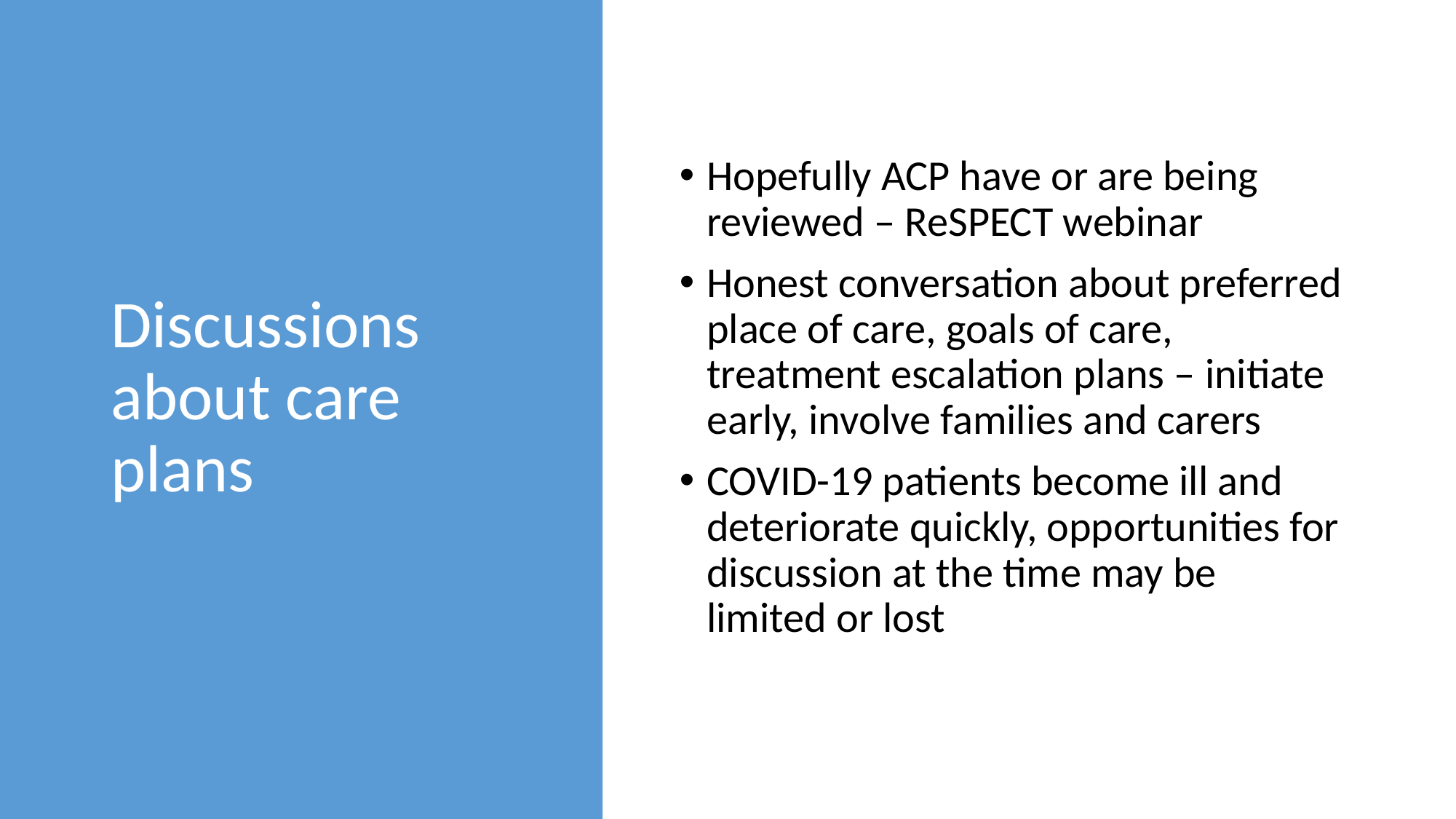

# Discussions about care plans
Hopefully ACP have or are being reviewed – ReSPECT webinar
Honest conversation about preferred place of care, goals of care, treatment escalation plans – initiate early, involve families and carers
COVID-19 patients become ill and deteriorate quickly, opportunities for discussion at the time may be limited or lost